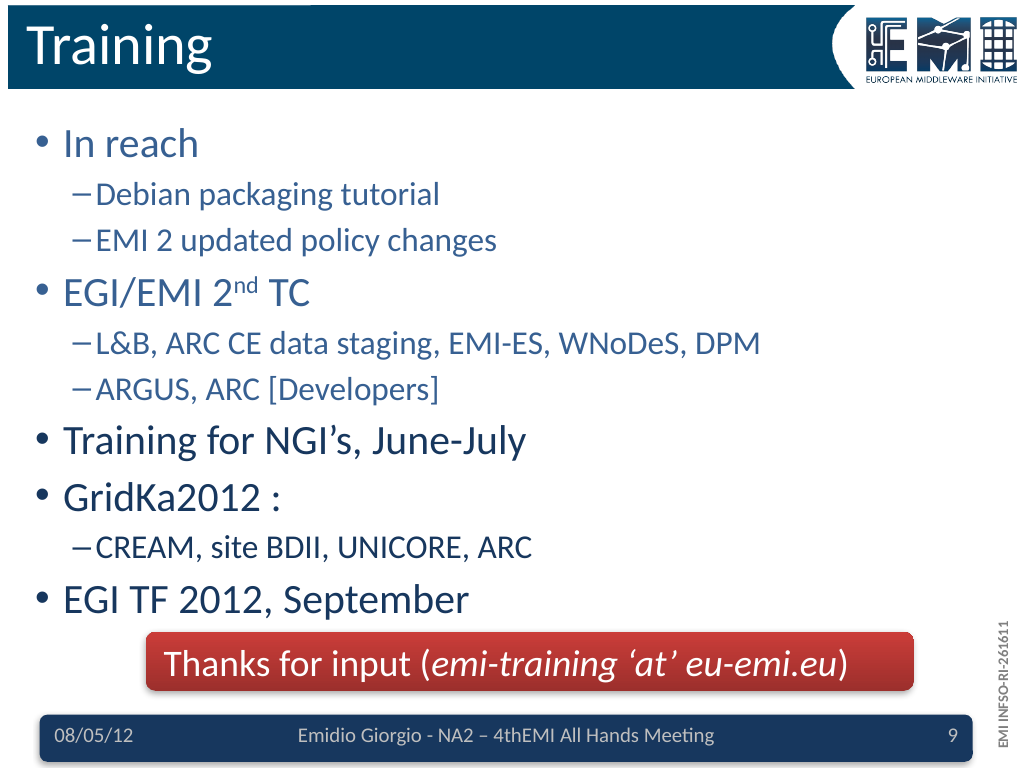

# Training
In reach
Debian packaging tutorial
EMI 2 updated policy changes
EGI/EMI 2nd TC
L&B, ARC CE data staging, EMI-ES, WNoDeS, DPM
ARGUS, ARC [Developers]
Training for NGI’s, June-July
GridKa2012 :
CREAM, site BDII, UNICORE, ARC
EGI TF 2012, September

Thanks for input (emi-training ‘at’ eu-emi.eu)
08/05/12
9
Emidio Giorgio - NA2 – 4thEMI All Hands Meeting